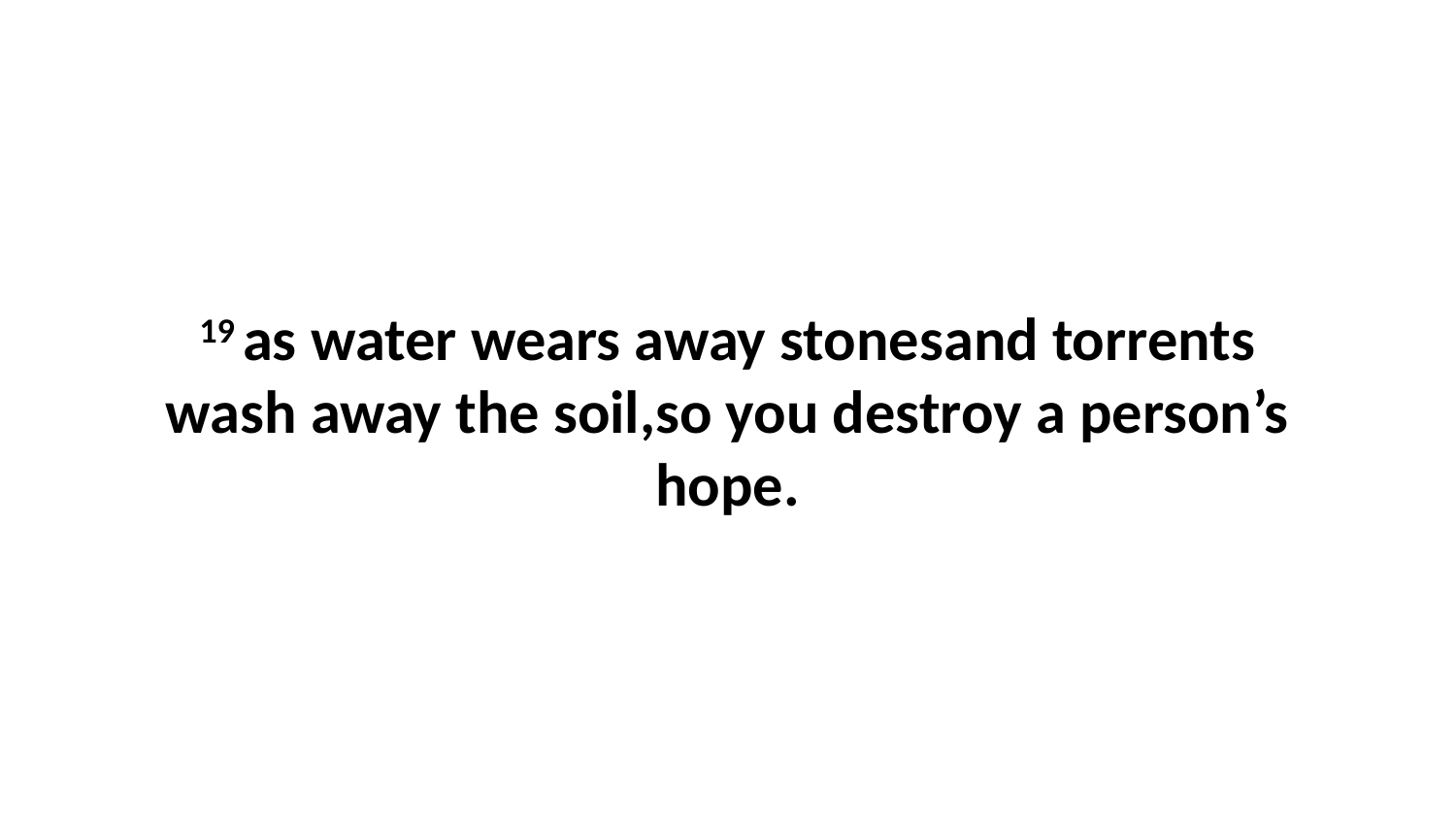

19 as water wears away stonesand torrents wash away the soil,so you destroy a person’s hope.